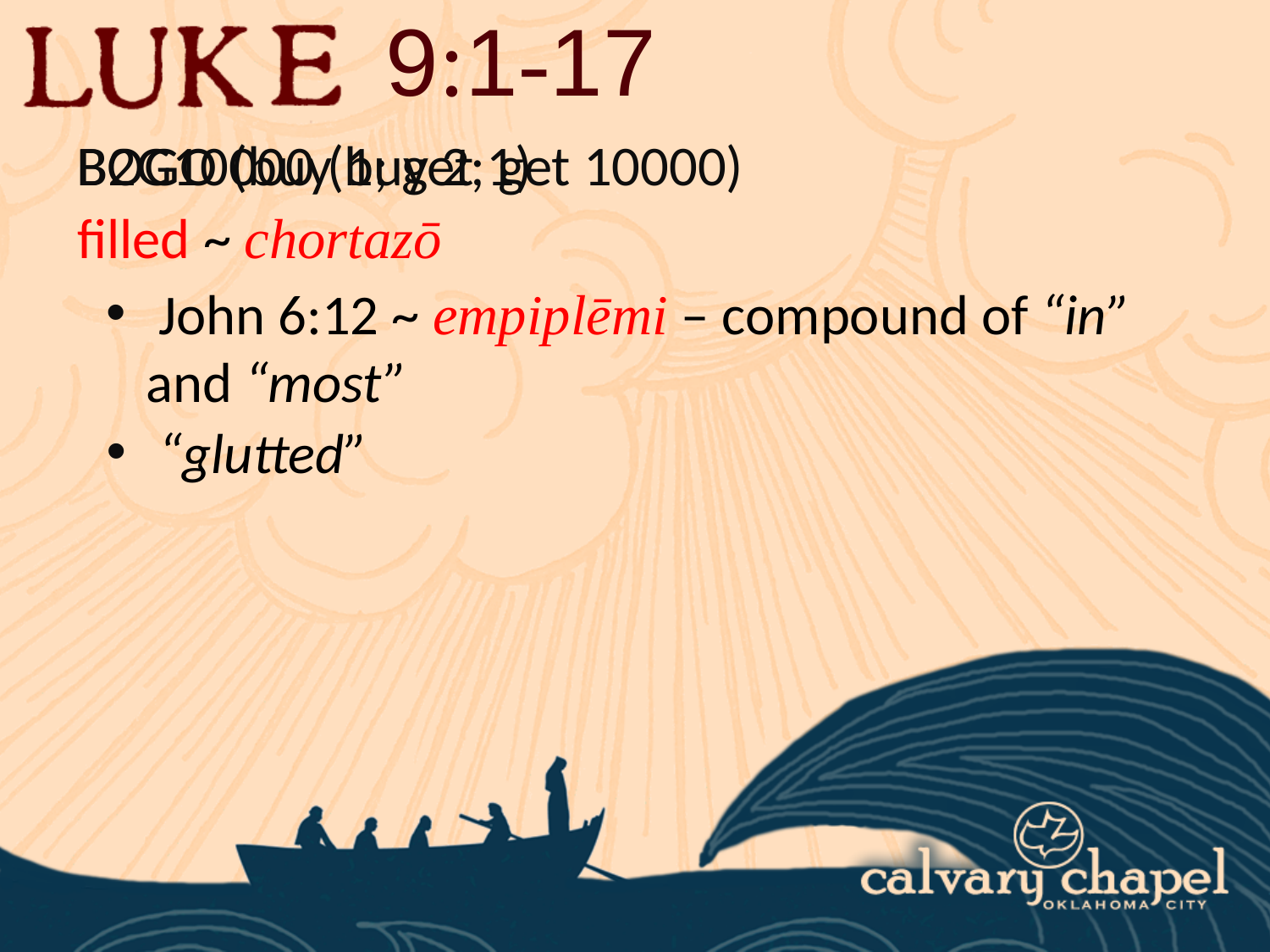

9:1-17
BOGO (buy 1; get 1)
B2G10000 (buy 2; get 10000)
filled ~ chortazō
 John 6:12 ~ empiplēmi – compound of “in” and “most”
 “glutted”